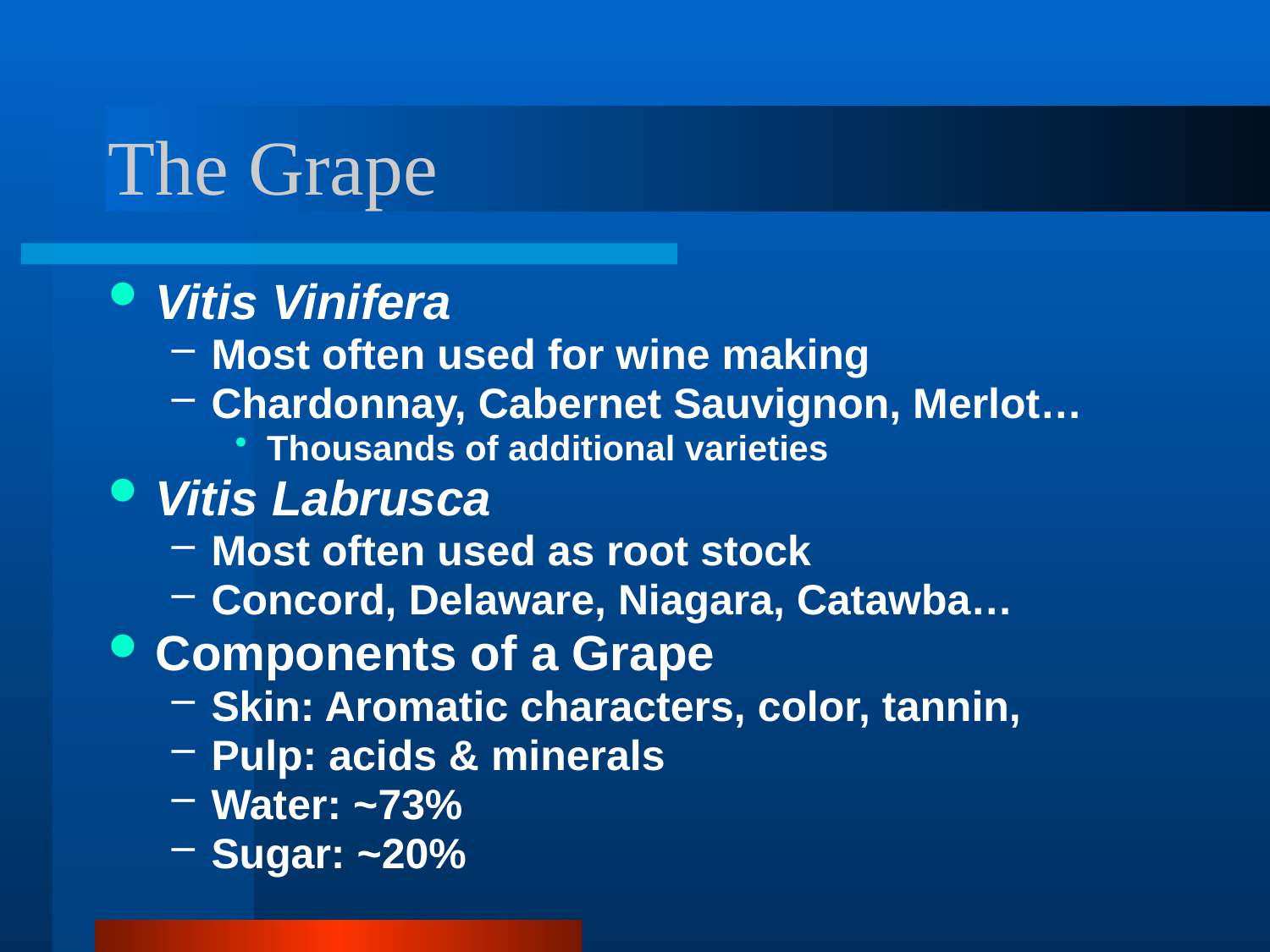

# The Grape
Vitis Vinifera
Most often used for wine making
Chardonnay, Cabernet Sauvignon, Merlot…
Thousands of additional varieties
Vitis Labrusca
Most often used as root stock
Concord, Delaware, Niagara, Catawba…
Components of a Grape
Skin: Aromatic characters, color, tannin,
Pulp: acids & minerals
Water: ~73%
Sugar: ~20%